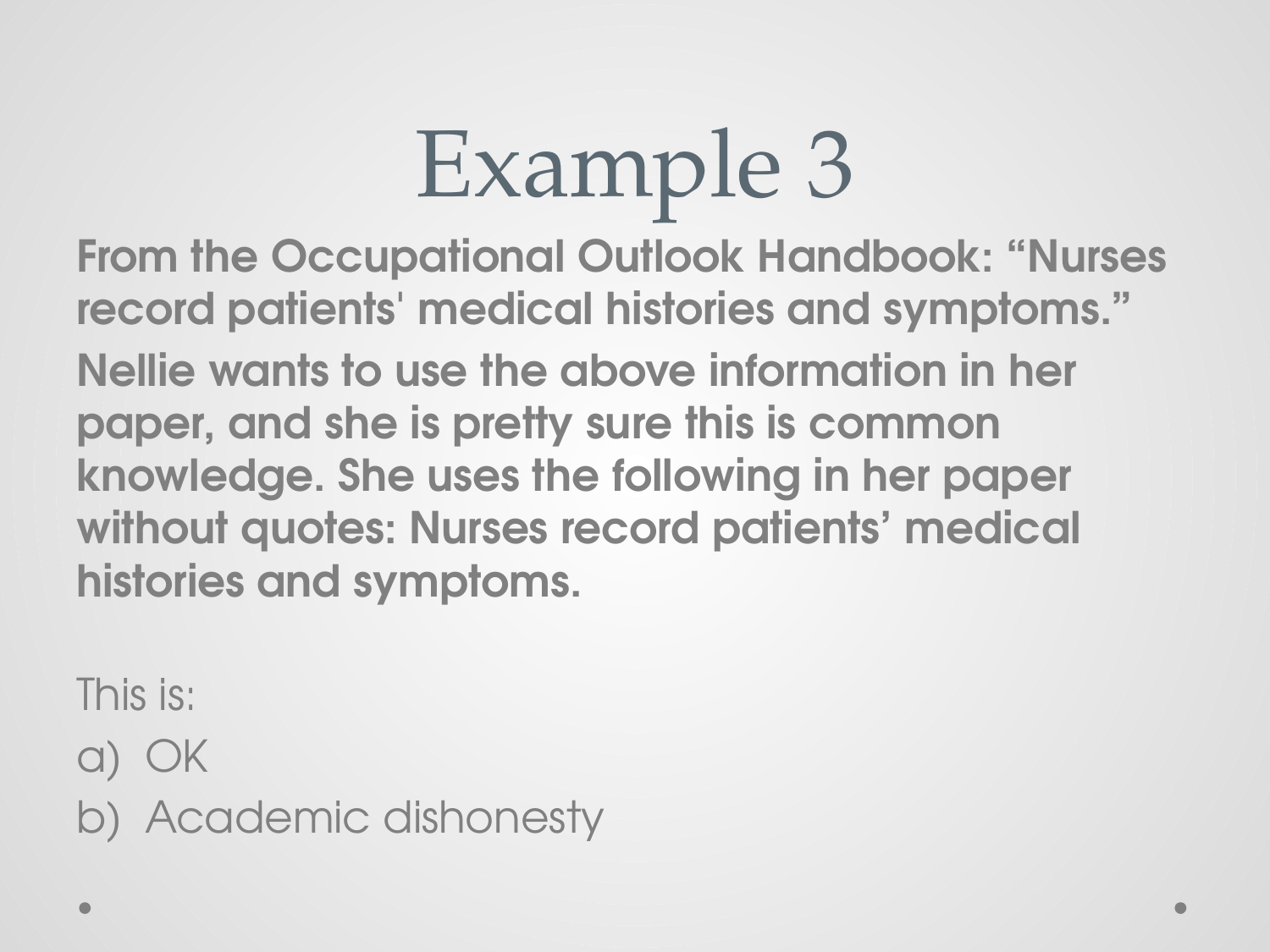

# Example 3
From the Occupational Outlook Handbook: “Nurses record patients' medical histories and symptoms.”
Nellie wants to use the above information in her paper, and she is pretty sure this is common knowledge. She uses the following in her paper without quotes: Nurses record patients’ medical histories and symptoms.
This is:
OK
Academic dishonesty